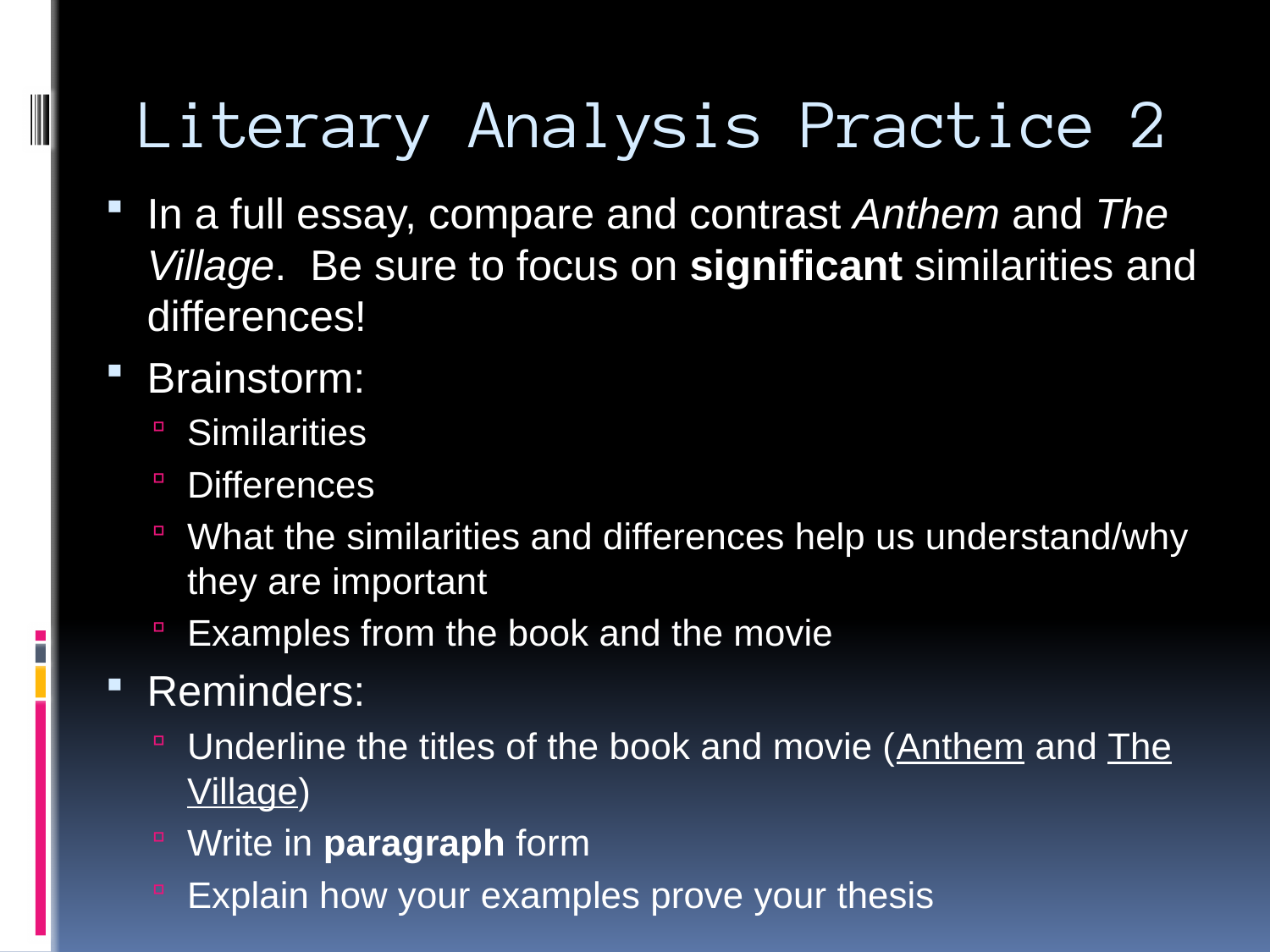

# Literary Analysis Practice 2
In a full essay, compare and contrast Anthem and The Village.  Be sure to focus on significant similarities and differences!
Brainstorm:
Similarities
Differences
What the similarities and differences help us understand/why they are important
Examples from the book and the movie
Reminders:
Underline the titles of the book and movie (Anthem and The Village)
Write in paragraph form
Explain how your examples prove your thesis